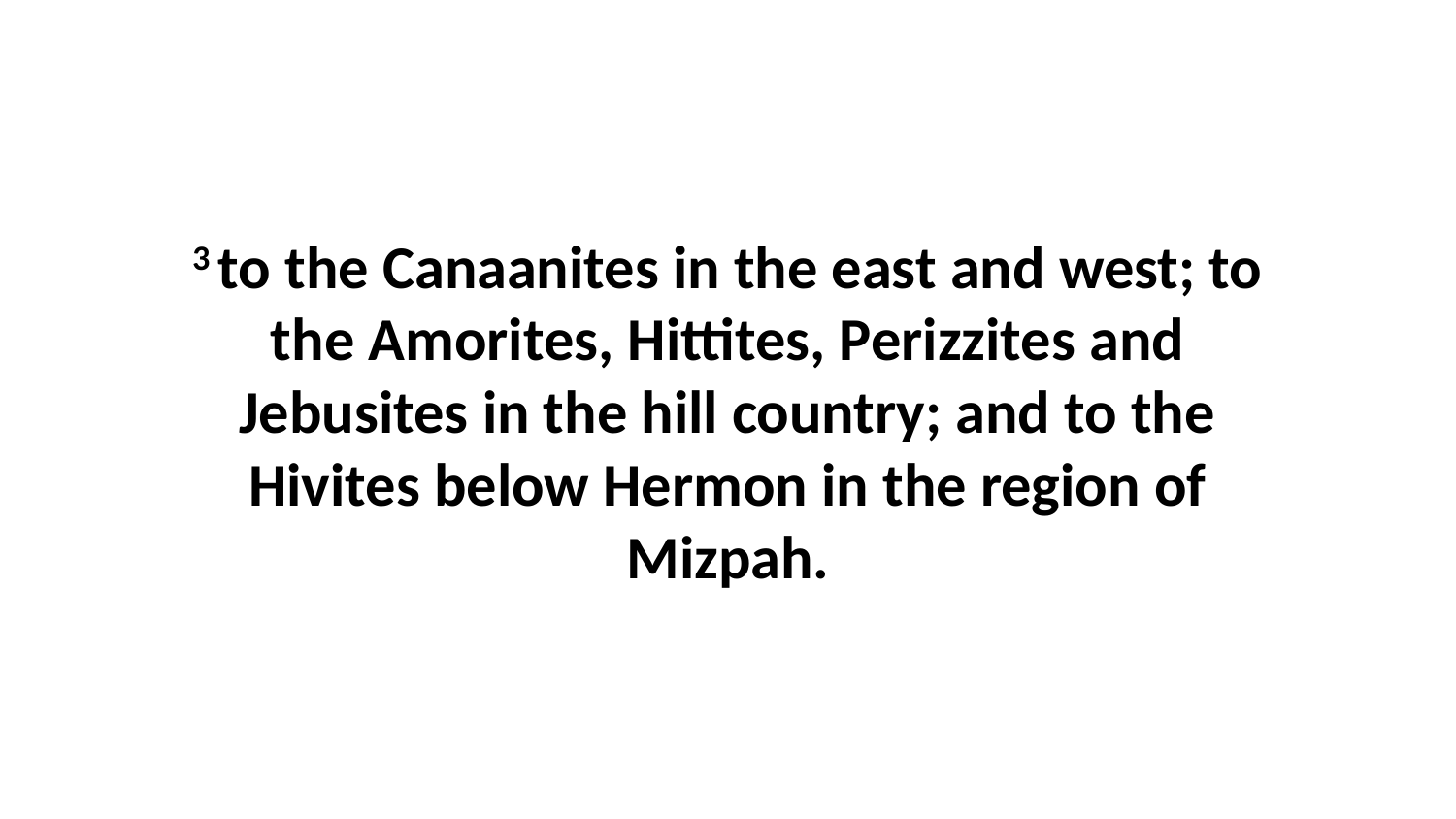

3 to the Canaanites in the east and west; to the Amorites, Hittites, Perizzites and Jebusites in the hill country; and to the Hivites below Hermon in the region of Mizpah.